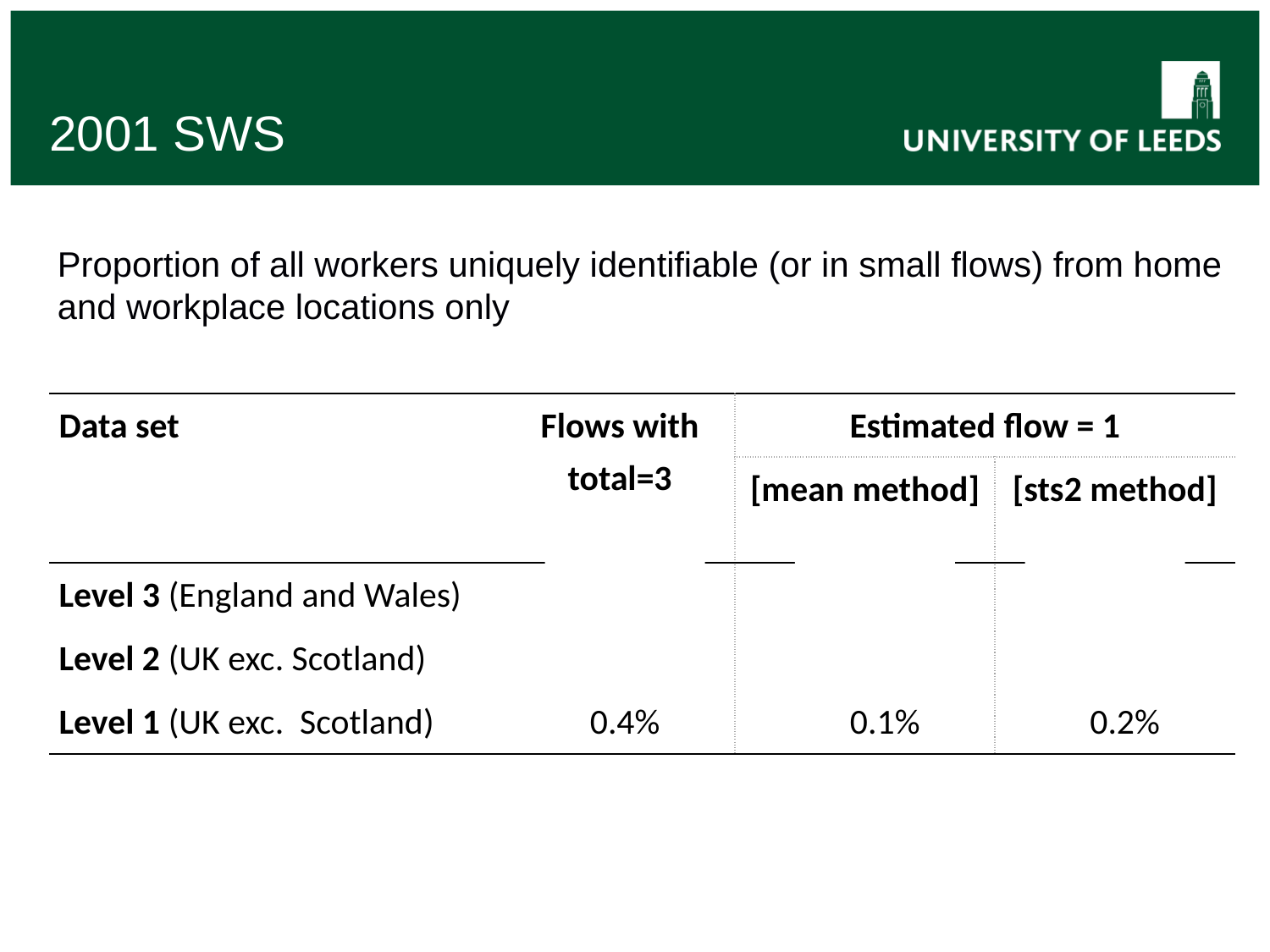

# 2001 SWS
Proportion of all workers uniquely identifiable (or in small flows) from home and workplace locations only
| Data set | Flows with total=3 | Estimated flow = 1 |  |
| --- | --- | --- | --- |
|  |  | [mean method] | [sts2 method] |
| Level 3 (England and Wales) | 63.4% | 16.8% | 27.4% |
| Level 2 (UK exc. Scotland) | 9.2% | 2.4% | 4.0% |
| Level 1 (UK exc. Scotland) | 0.4% | 0.1% | 0.2% |